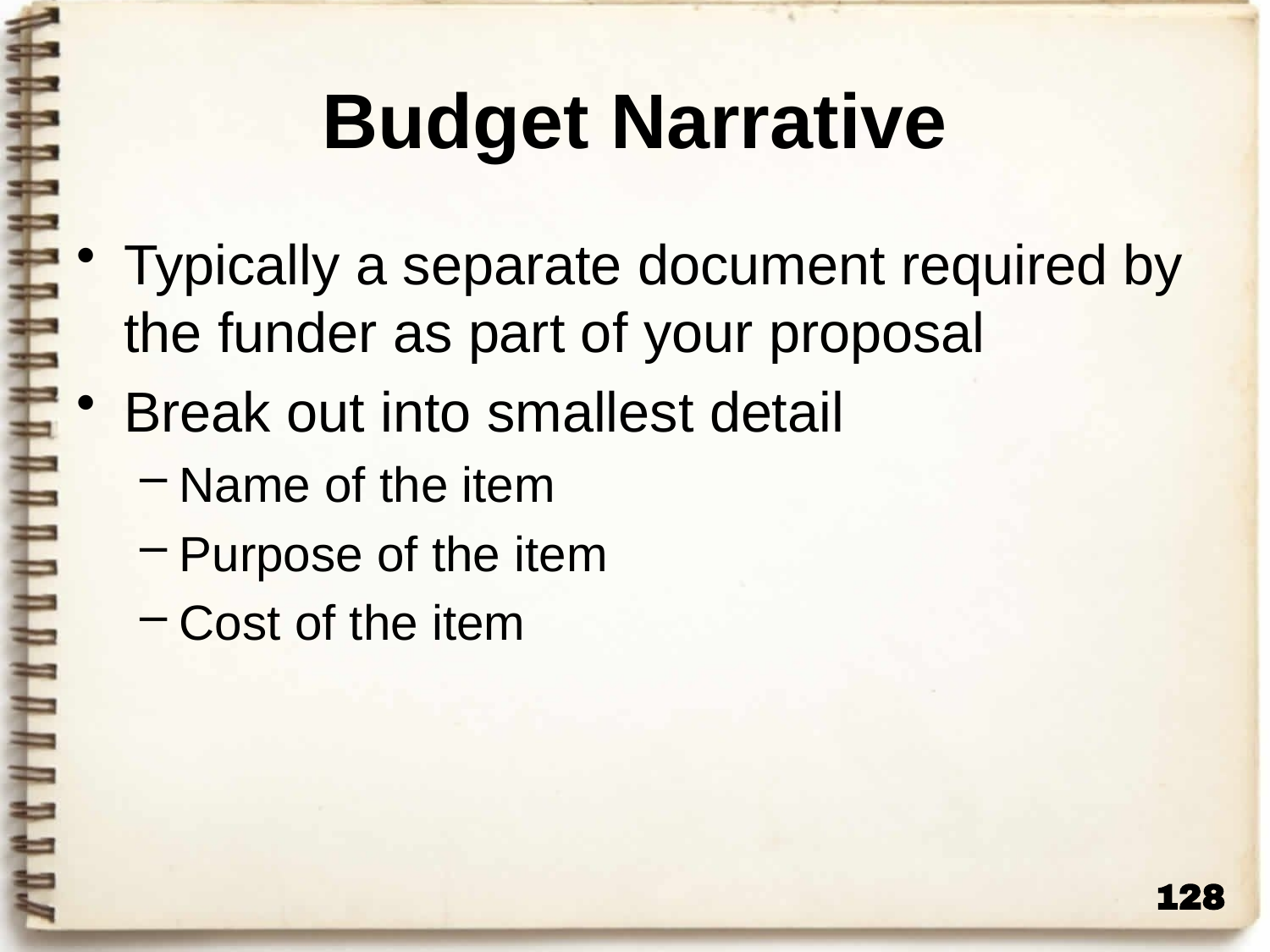

# Budget Narrative
Typically a separate document required by the funder as part of your proposal
Break out into smallest detail
Name of the item
Purpose of the item
Cost of the item
128